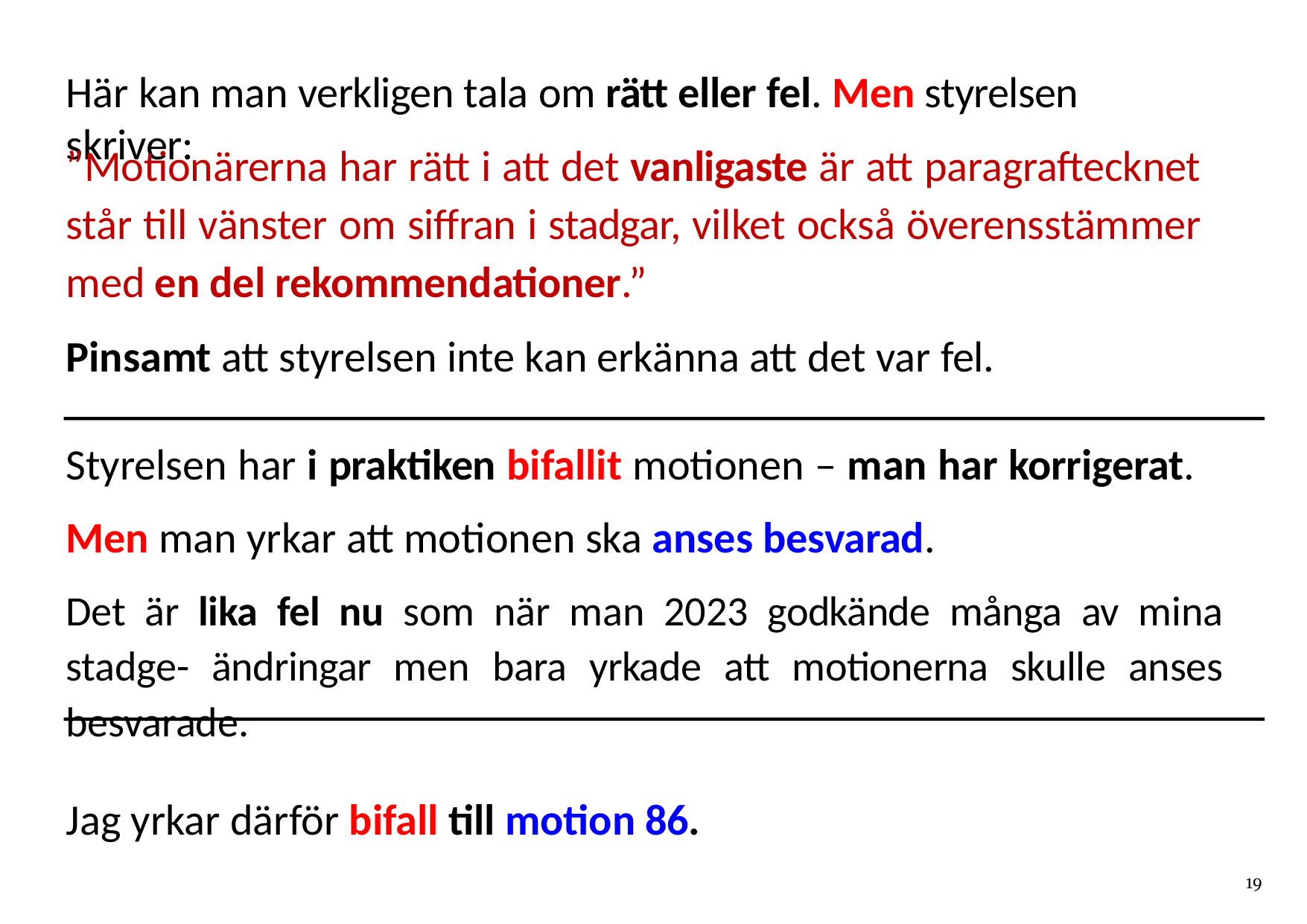

# Här kan man verkligen tala om rätt eller fel. Men styrelsen skriver:
”Motionärerna har rätt i att det vanligaste är att paragraftecknet står till vänster om siffran i stadgar, vilket också överensstämmer med en del rekommendationer.”
Pinsamt att styrelsen inte kan erkänna att det var fel.
Styrelsen har i praktiken bifallit motionen – man har korrigerat. Men man yrkar att motionen ska anses besvarad.
Det är lika fel nu som när man 2023 godkände många av mina stadge- ändringar men bara yrkade att motionerna skulle anses besvarade.
Jag yrkar därför bifall till motion 86.

19